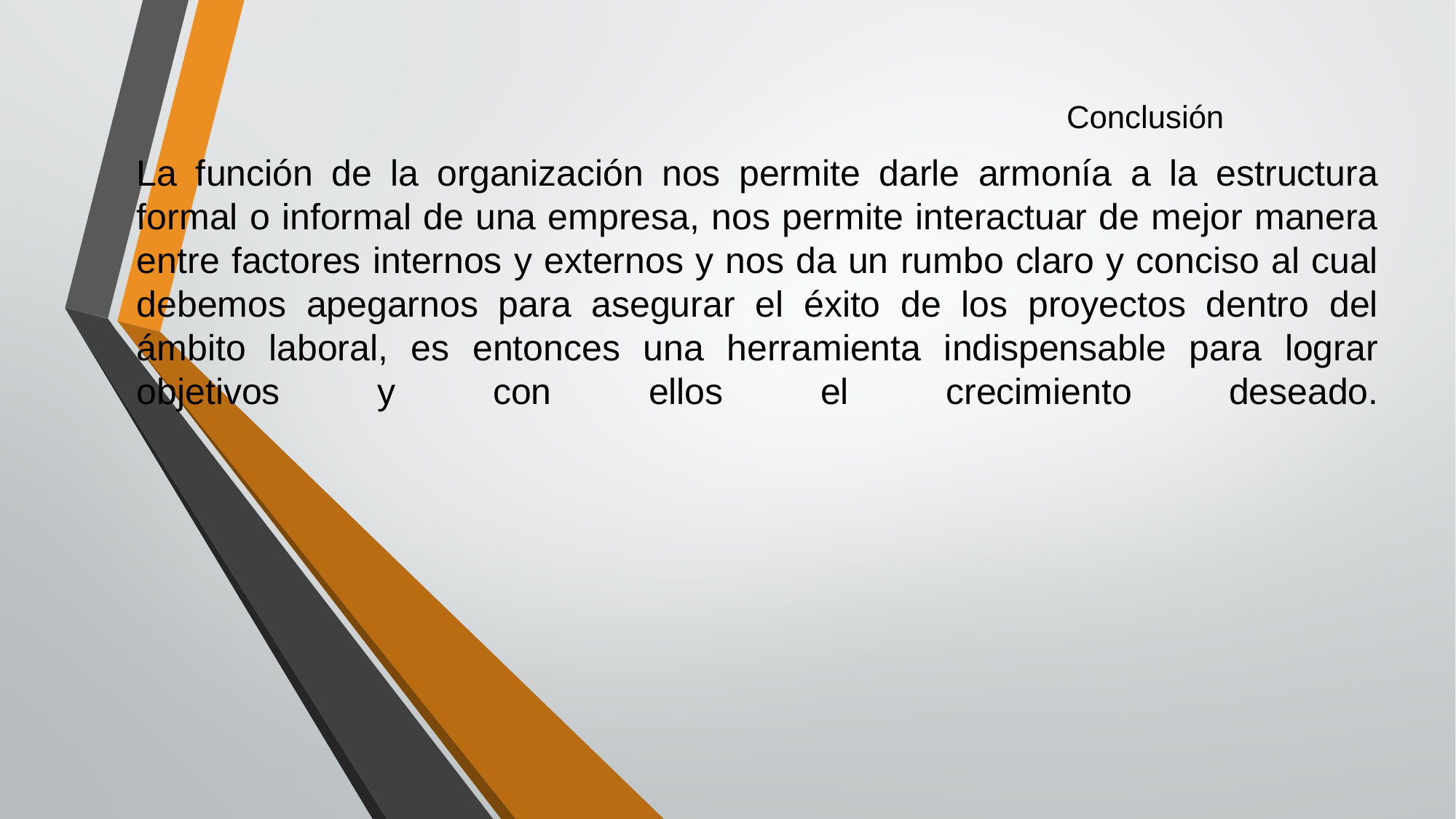

Conclusión
# La función de la organización nos permite darle armonía a la estructura formal o informal de una empresa, nos permite interactuar de mejor manera entre factores internos y externos y nos da un rumbo claro y conciso al cual debemos apegarnos para asegurar el éxito de los proyectos dentro del ámbito laboral, es entonces una herramienta indispensable para lograr objetivos y con ellos el crecimiento deseado.